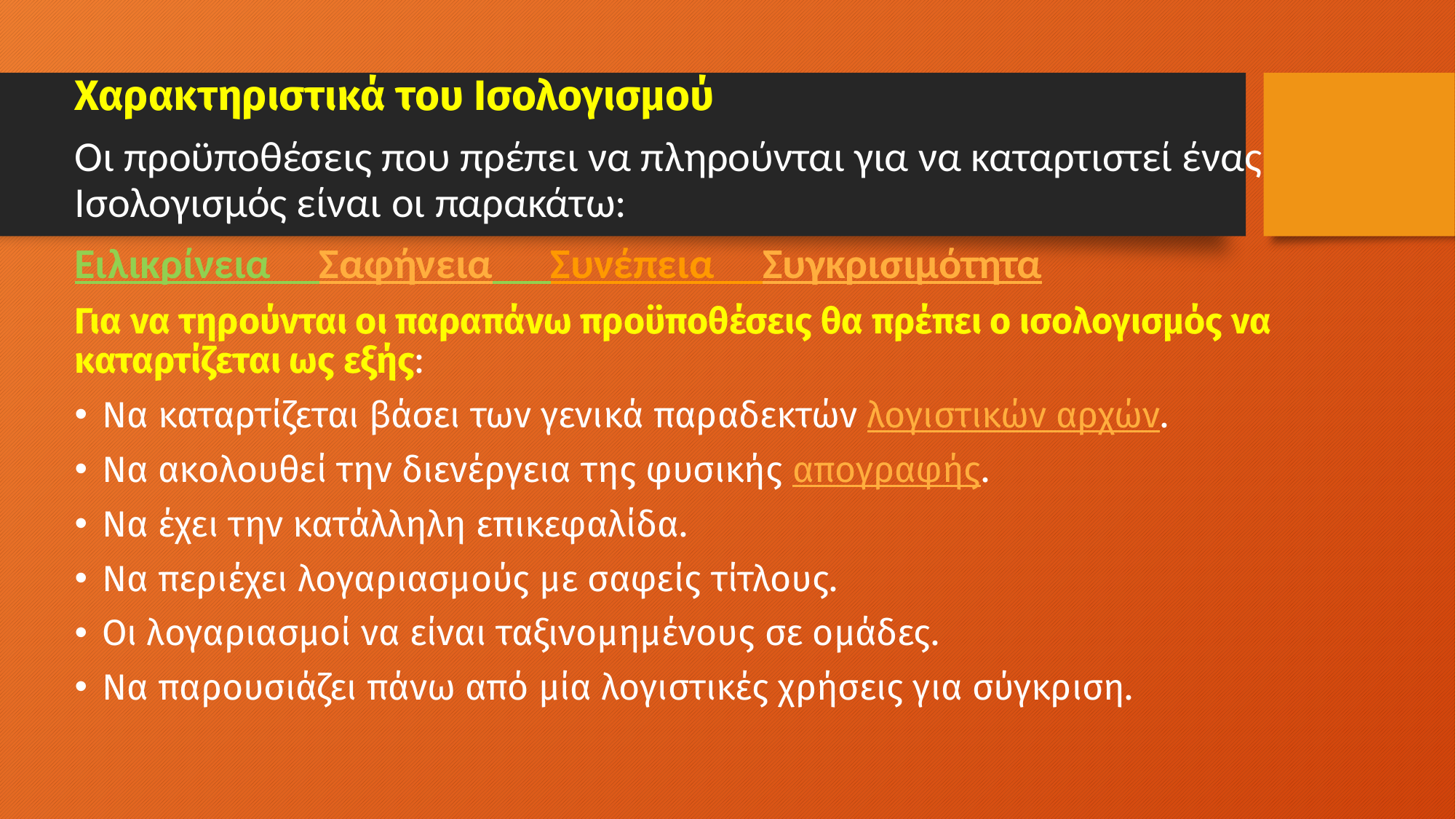

Χαρακτηριστικά του Ισολογισμού
Οι προϋποθέσεις που πρέπει να πληρούνται για να καταρτιστεί ένας Ισολογισμός είναι οι παρακάτω:
Ειλικρίνεια     Σαφήνεια      Συνέπεια     Συγκρισιμότητα
Για να τηρούνται οι παραπάνω προϋποθέσεις θα πρέπει ο ισολογισμός να καταρτίζεται ως εξής:
Να καταρτίζεται βάσει των γενικά παραδεκτών λογιστικών αρχών.
Να ακολουθεί την διενέργεια της φυσικής απογραφής.
Να έχει την κατάλληλη επικεφαλίδα.
Να περιέχει λογαριασμούς με σαφείς τίτλους.
Οι λογαριασμοί να είναι ταξινομημένους σε ομάδες.
Να παρουσιάζει πάνω από μία λογιστικές χρήσεις για σύγκριση.